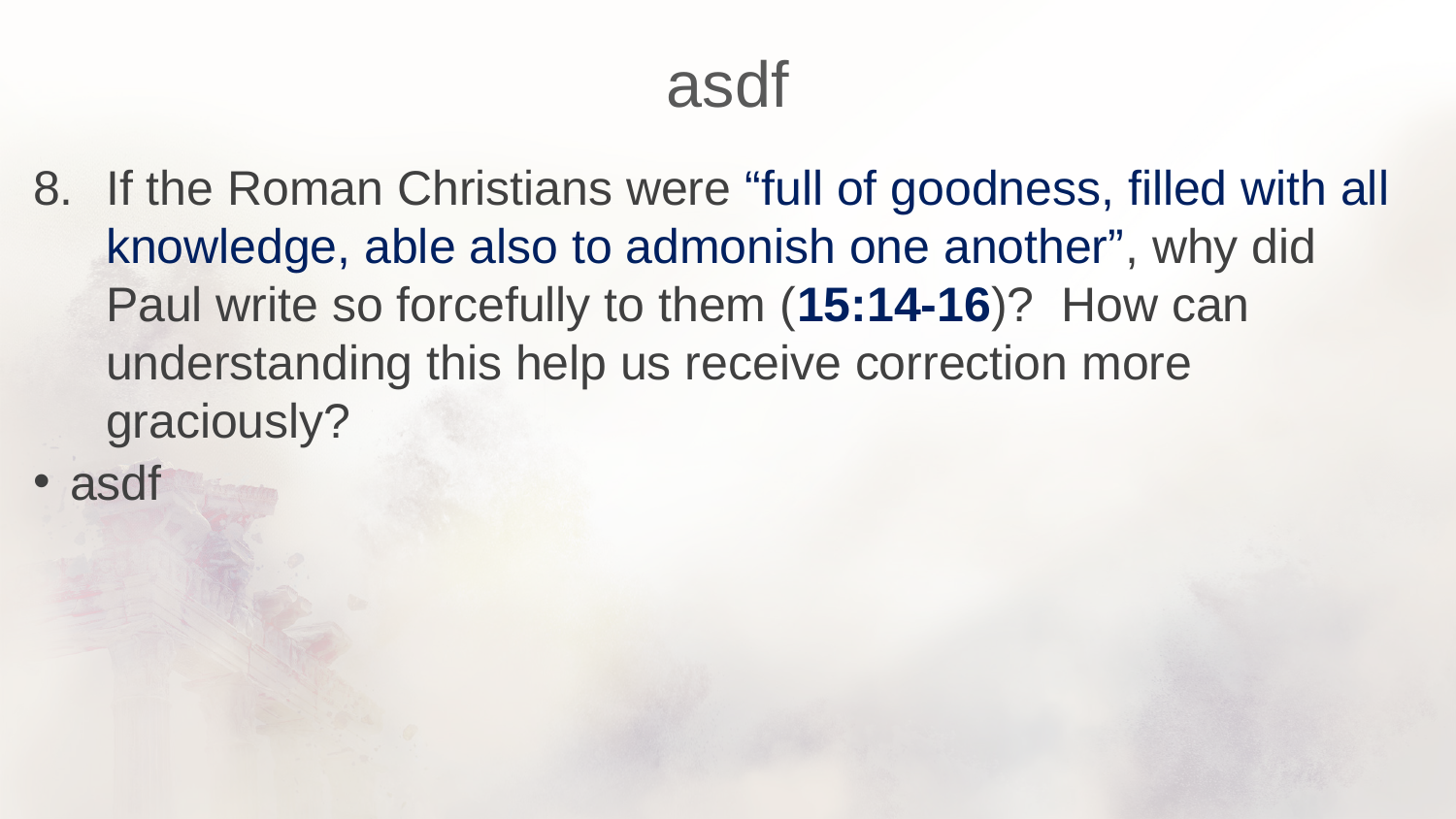

# asdf
If the Roman Christians were “full of goodness, filled with all knowledge, able also to admonish one another”, why did Paul write so forcefully to them (15:14-16)?  How can understanding this help us receive correction more graciously?
asdf